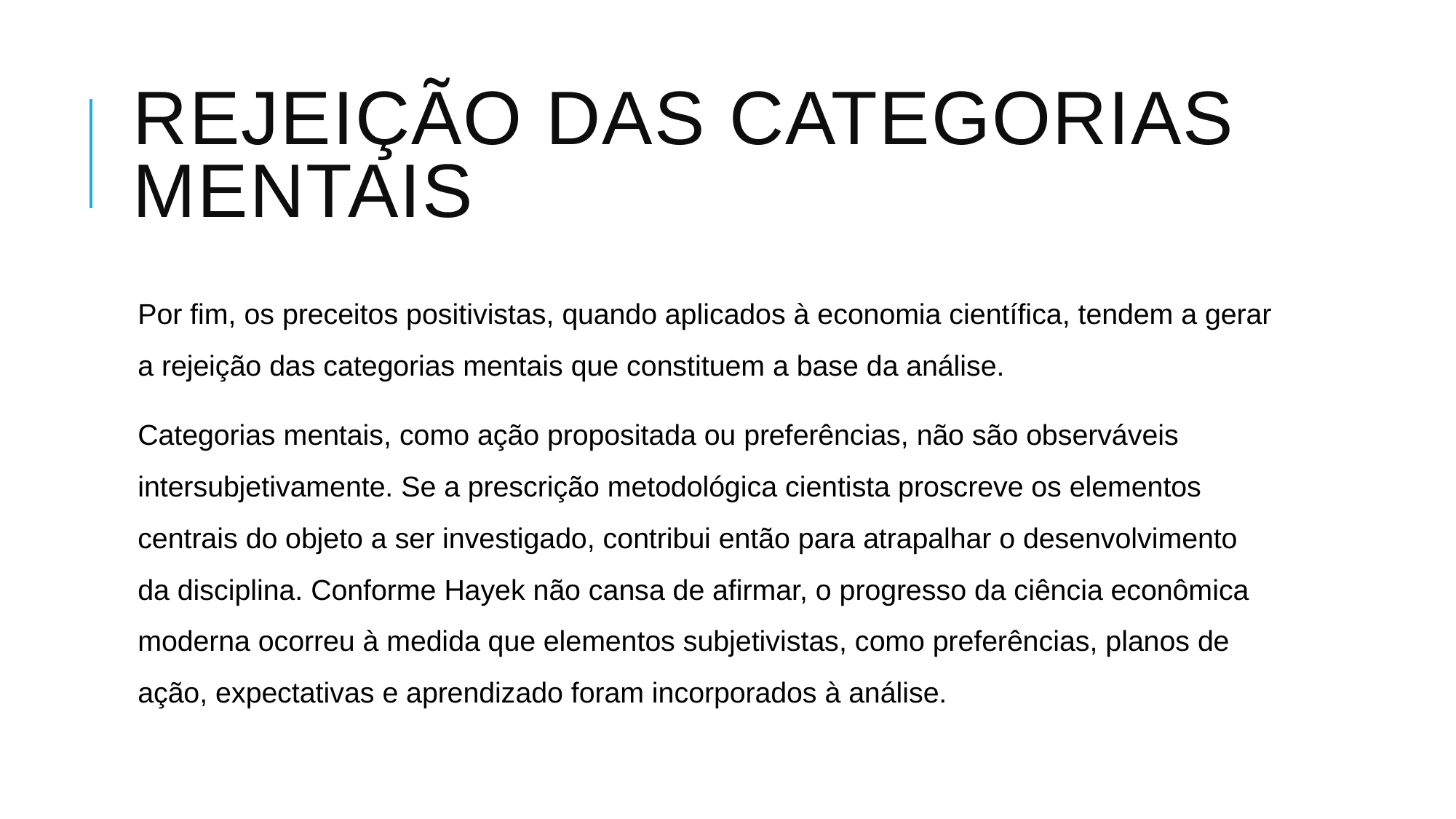

# rejeição das categorias mentais
Por fim, os preceitos positivistas, quando aplicados à economia científica, tendem a gerar a rejeição das categorias mentais que constituem a base da análise.
Categorias mentais, como ação propositada ou preferências, não são observáveis intersubjetivamente. Se a prescrição metodológica cientista proscreve os elementos centrais do objeto a ser investigado, contribui então para atrapalhar o desenvolvimento da disciplina. Conforme Hayek não cansa de afirmar, o progresso da ciência econômica moderna ocorreu à medida que elementos subjetivistas, como preferências, planos de ação, expectativas e aprendizado foram incorporados à análise.